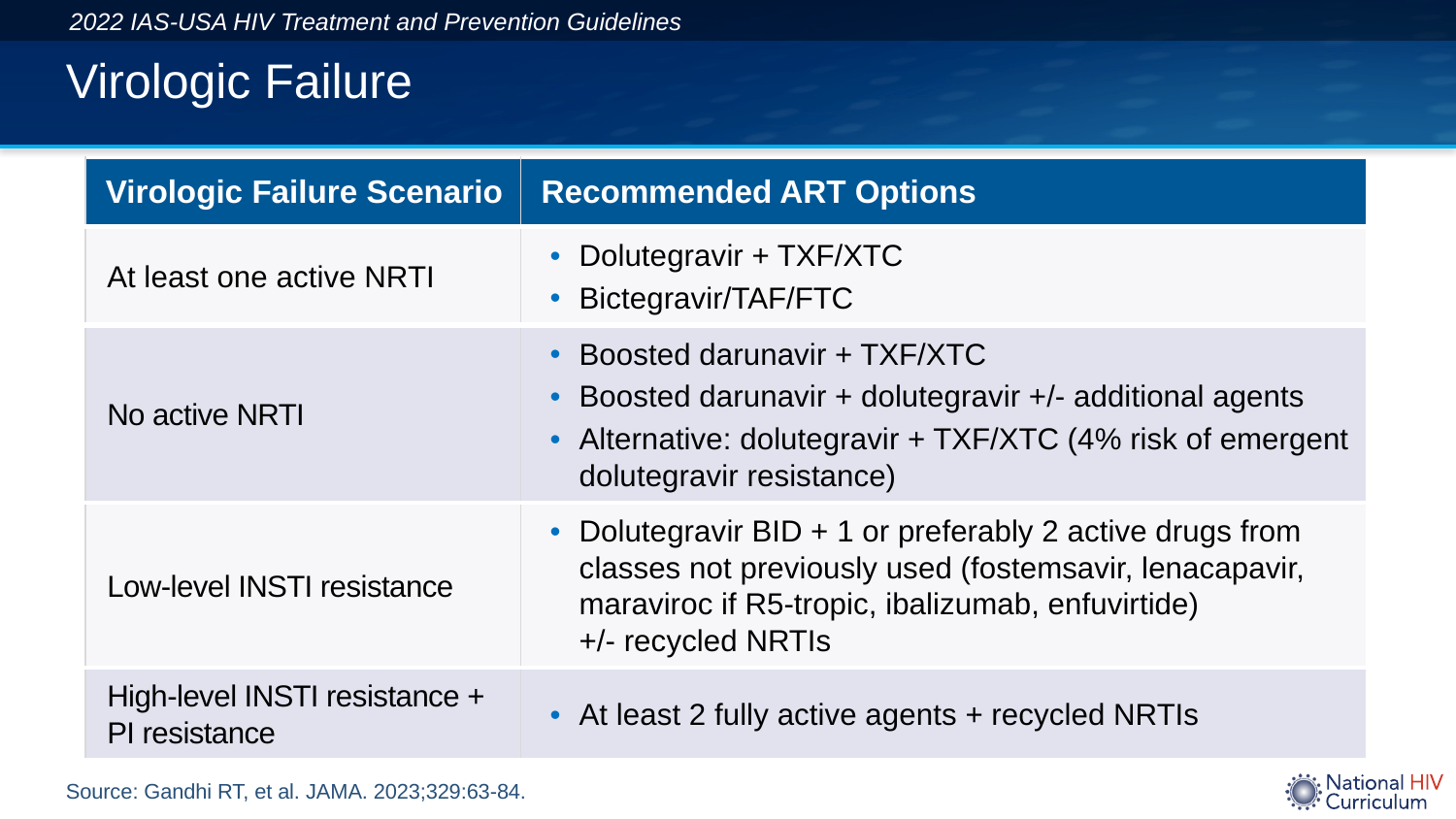

2022 IAS-USA HIV Treatment and Prevention Guidelines
# Virologic Failure
| Virologic Failure Scenario | Recommended ART Options |
| --- | --- |
| At least one active NRTI | Dolutegravir + TXF/XTC Bictegravir/TAF/FTC |
| No active NRTI | Boosted darunavir + TXF/XTC Boosted darunavir + dolutegravir +/- additional agents Alternative: dolutegravir + TXF/XTC (4% risk of emergent dolutegravir resistance) |
| Low-level INSTI resistance | Dolutegravir BID + 1 or preferably 2 active drugs from classes not previously used (fostemsavir, lenacapavir, maraviroc if R5-tropic, ibalizumab, enfuvirtide) +/- recycled NRTIs |
| High-level INSTI resistance + PI resistance | At least 2 fully active agents + recycled NRTIs |
Source: Gandhi RT, et al. JAMA. 2023;329:63-84.